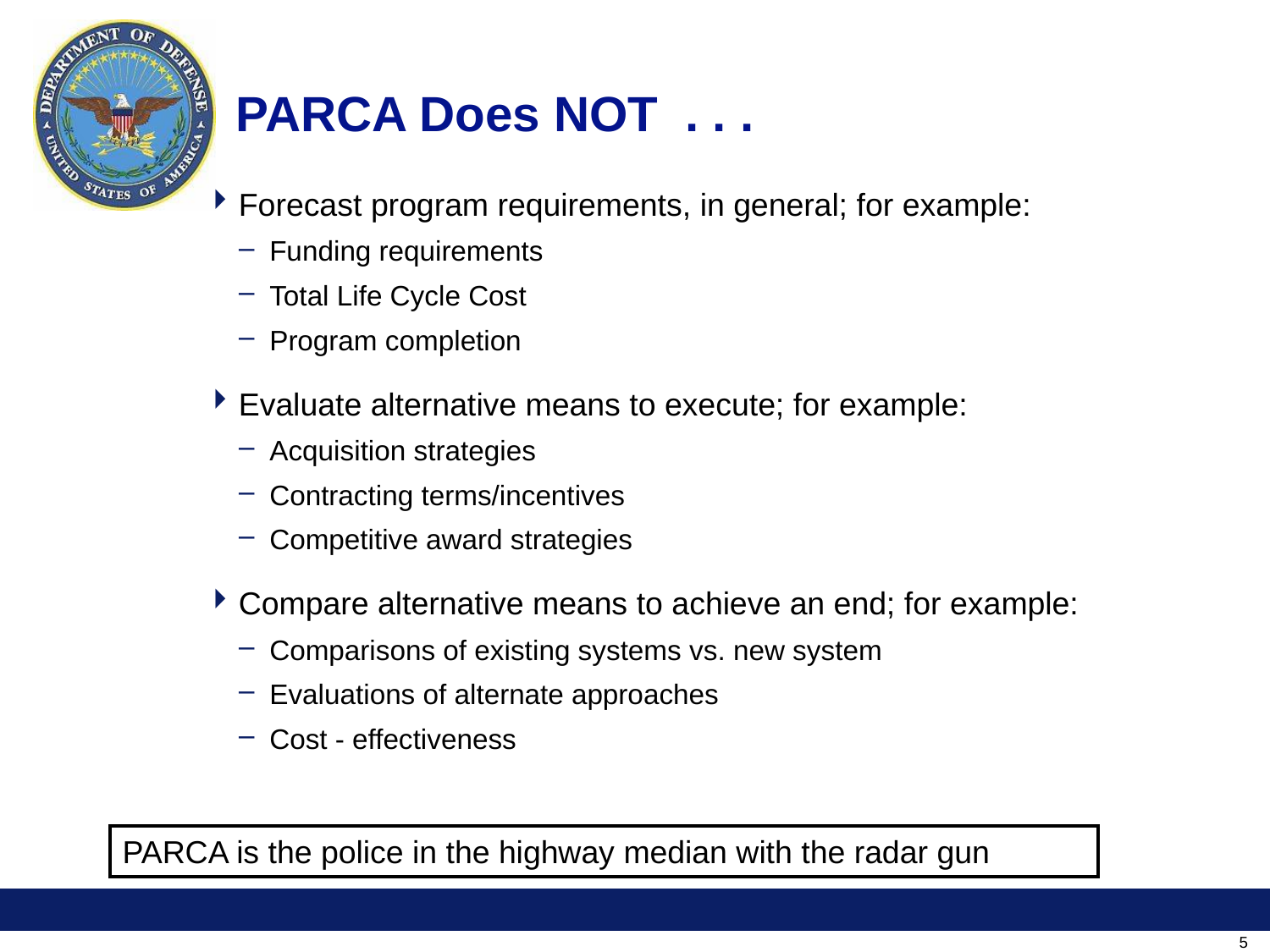

# PARCA Does NOT  . . .
Forecast program requirements, in general; for example:
Funding requirements
Total Life Cycle Cost
Program completion
Evaluate alternative means to execute; for example:
Acquisition strategies
Contracting terms/incentives
Competitive award strategies
Compare alternative means to achieve an end; for example:
Comparisons of existing systems vs. new system
Evaluations of alternate approaches
Cost - effectiveness

PARCA is the police in the highway median with the radar gun